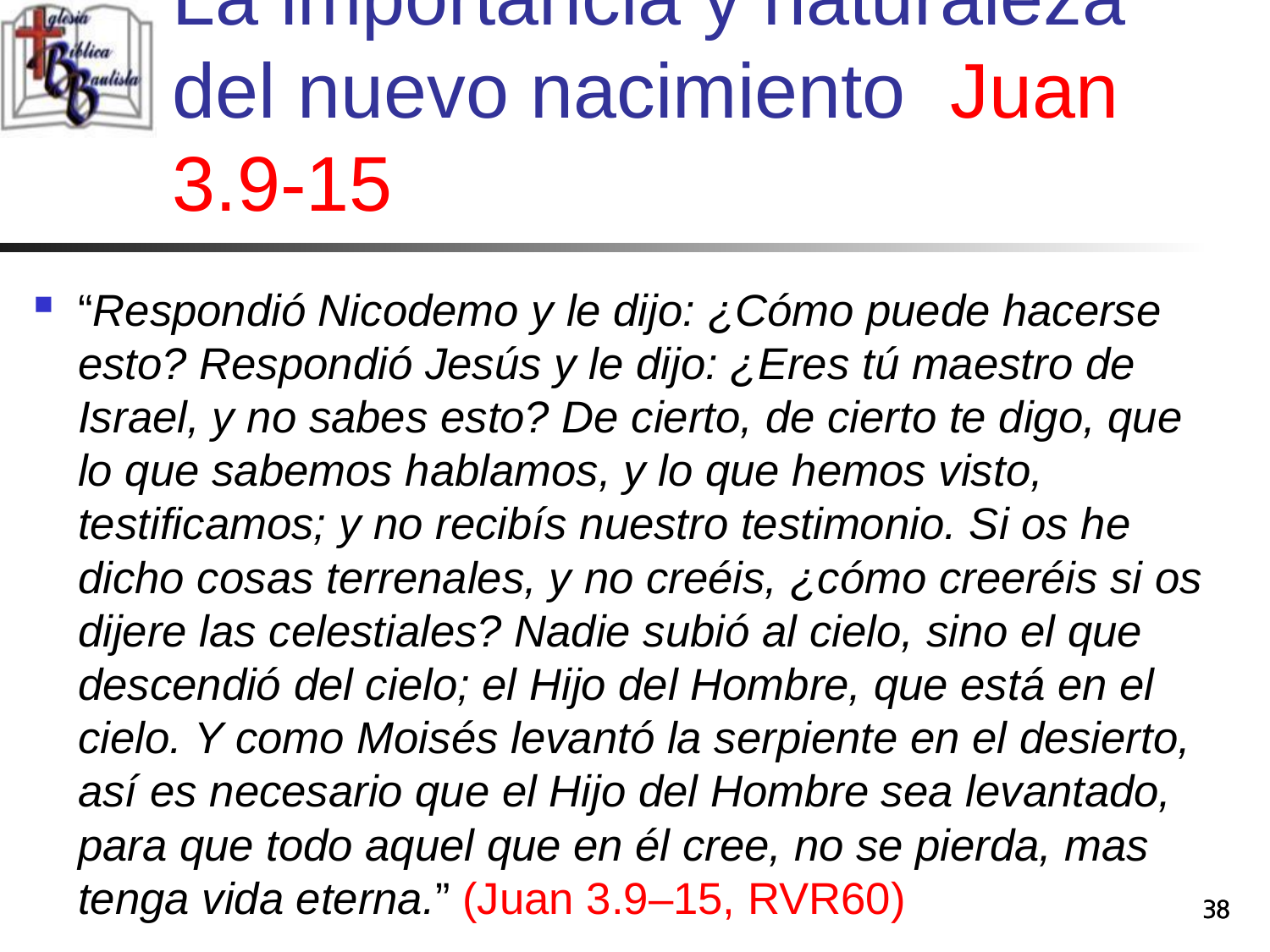

# La importancia y naturaleza del nuevo nacimiento  Juan 3.9-15
“Respondió Nicodemo y le dijo: ¿Cómo puede hacerse esto? Respondió Jesús y le dijo: ¿Eres tú maestro de Israel, y no sabes esto? De cierto, de cierto te digo, que lo que sabemos hablamos, y lo que hemos visto, testificamos; y no recibís nuestro testimonio. Si os he dicho cosas terrenales, y no creéis, ¿cómo creeréis si os dijere las celestiales? Nadie subió al cielo, sino el que descendió del cielo; el Hijo del Hombre, que está en el cielo. Y como Moisés levantó la serpiente en el desierto, así es necesario que el Hijo del Hombre sea levantado, para que todo aquel que en él cree, no se pierda, mas tenga vida eterna.” (Juan 3.9–15, RVR60)

38
38